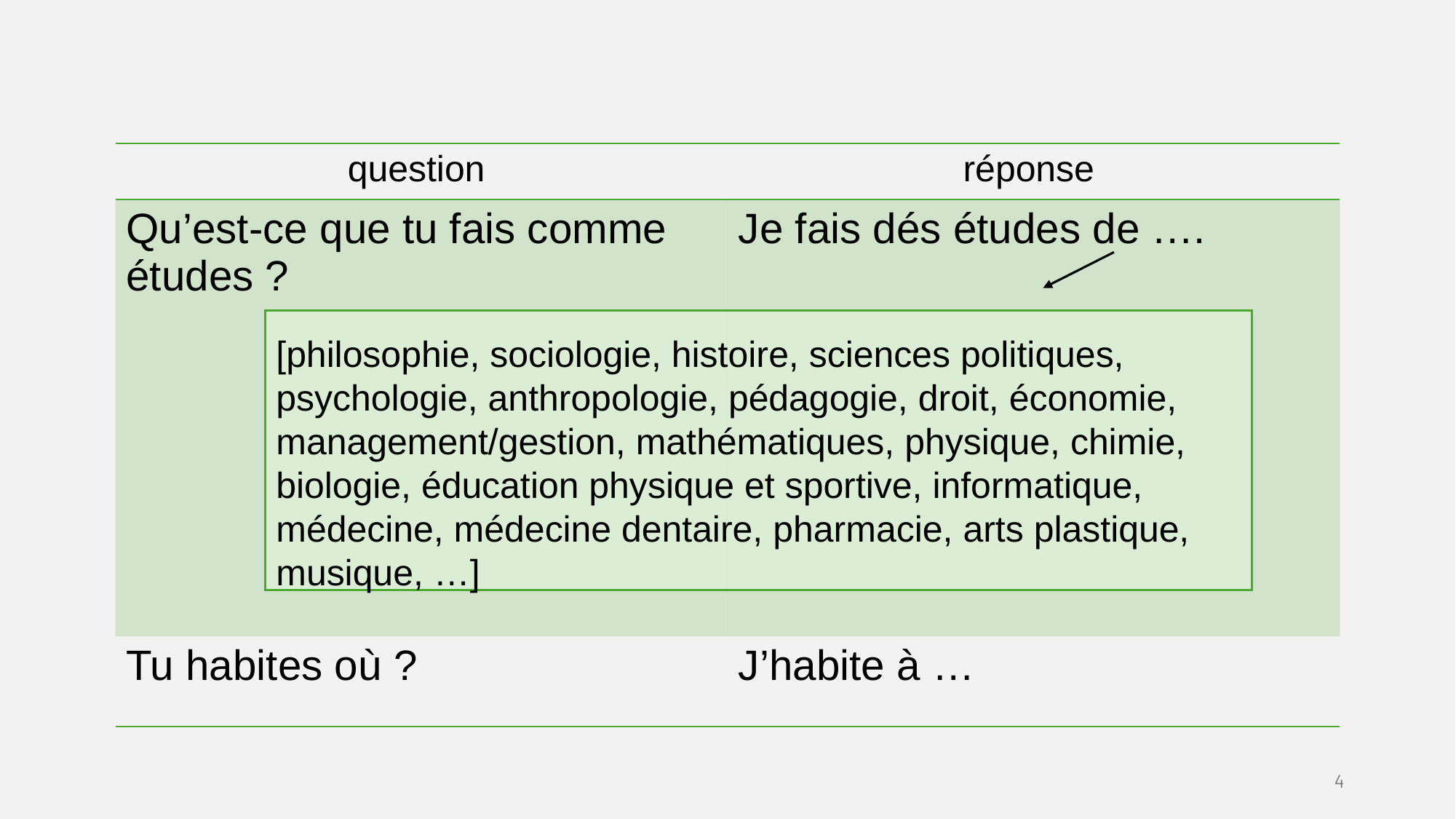

| question | réponse |
| --- | --- |
| Qu’est-ce que tu fais comme études ? | Je fais dés études de …. |
| Tu habites où ? | J’habite à … |

[philosophie, sociologie, histoire, sciences politiques, psychologie, anthropologie, pédagogie, droit, économie, management/gestion, mathématiques, physique, chimie, biologie, éducation physique et sportive, informatique, médecine, médecine dentaire, pharmacie, arts plastique, musique, …]

4